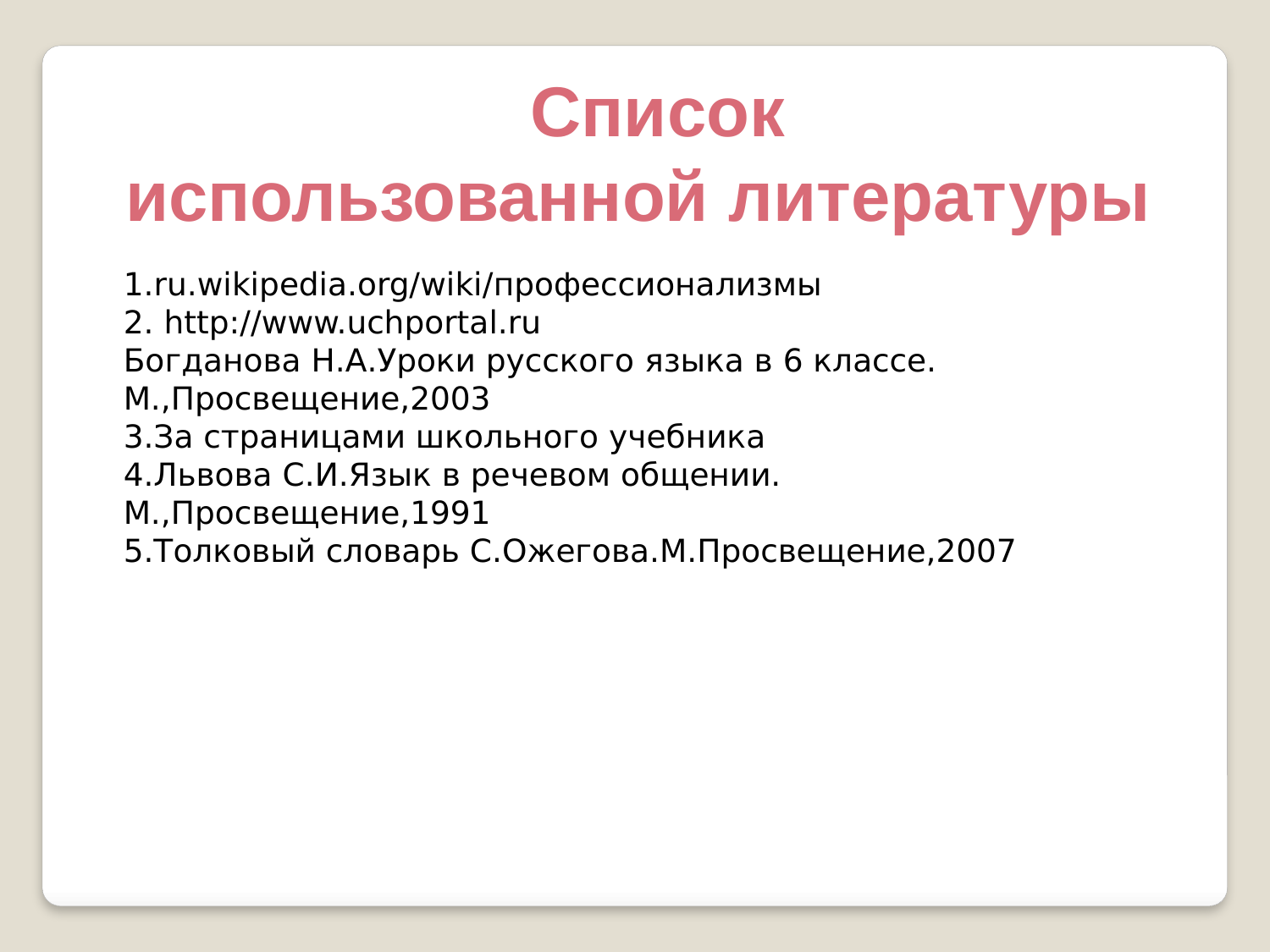

Список
использованной литературы
1.ru.wikipedia.org/wiki/профессионализмы
2. http://www.uchportal.ru
Богданова Н.А.Уроки русского языка в 6 классе.
М.,Просвещение,2003
3.За страницами школьного учебника
4.Львова С.И.Язык в речевом общении.
М.,Просвещение,1991
5.Толковый словарь С.Ожегова.М.Просвещение,2007